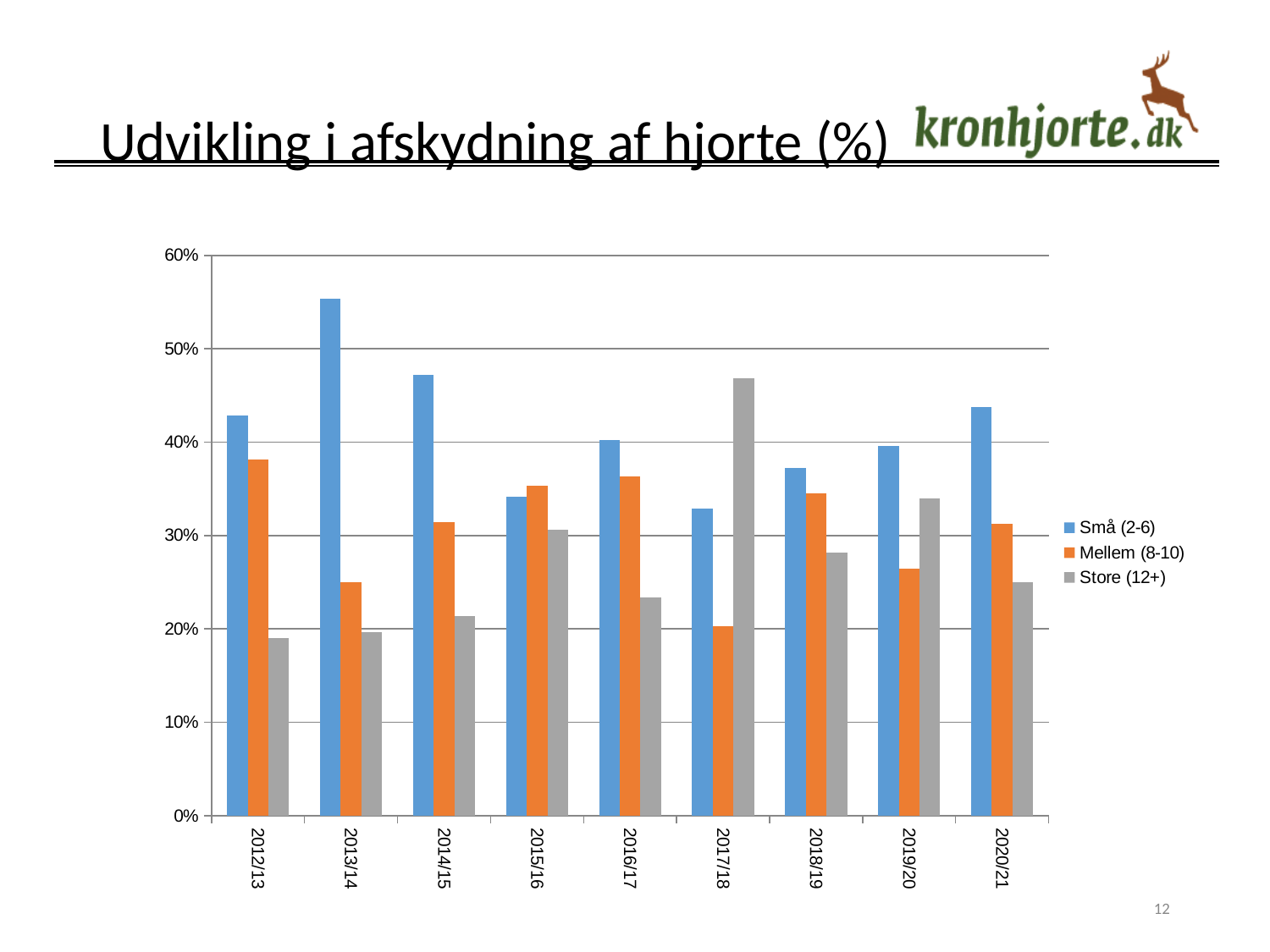

# Udvikling i afskydning af hjorte (%)

### Chart

| Category | Små (2-6) | Mellem (8-10) | Store (12+) |
|---|---|---|---|
| 2012/13 | 0.42857142857142855 | 0.38095238095238093 | 0.19047619047619047 |
| 2013/14 | 0.5535714285714286 | 0.25 | 0.19642857142857142 |
| 2014/15 | 0.47191011235955055 | 0.3146067415730337 | 0.21348314606741572 |
| 2015/16 | 0.3411764705882353 | 0.35294117647058826 | 0.3058823529411765 |
| 2016/17 | 0.4025974025974026 | 0.36363636363636365 | 0.23376623376623376 |
| 2017/18 | 0.3291139240506329 | 0.20253164556962025 | 0.46835443037974683 |
| 2018/19 | 0.37272727272727274 | 0.34545454545454546 | 0.2818181818181818 |
| 2019/20 | 0.39622641509433965 | 0.2641509433962264 | 0.33962264150943394 |
| 2020/21 | 0.4375 | 0.3125 | 0.25 |
12